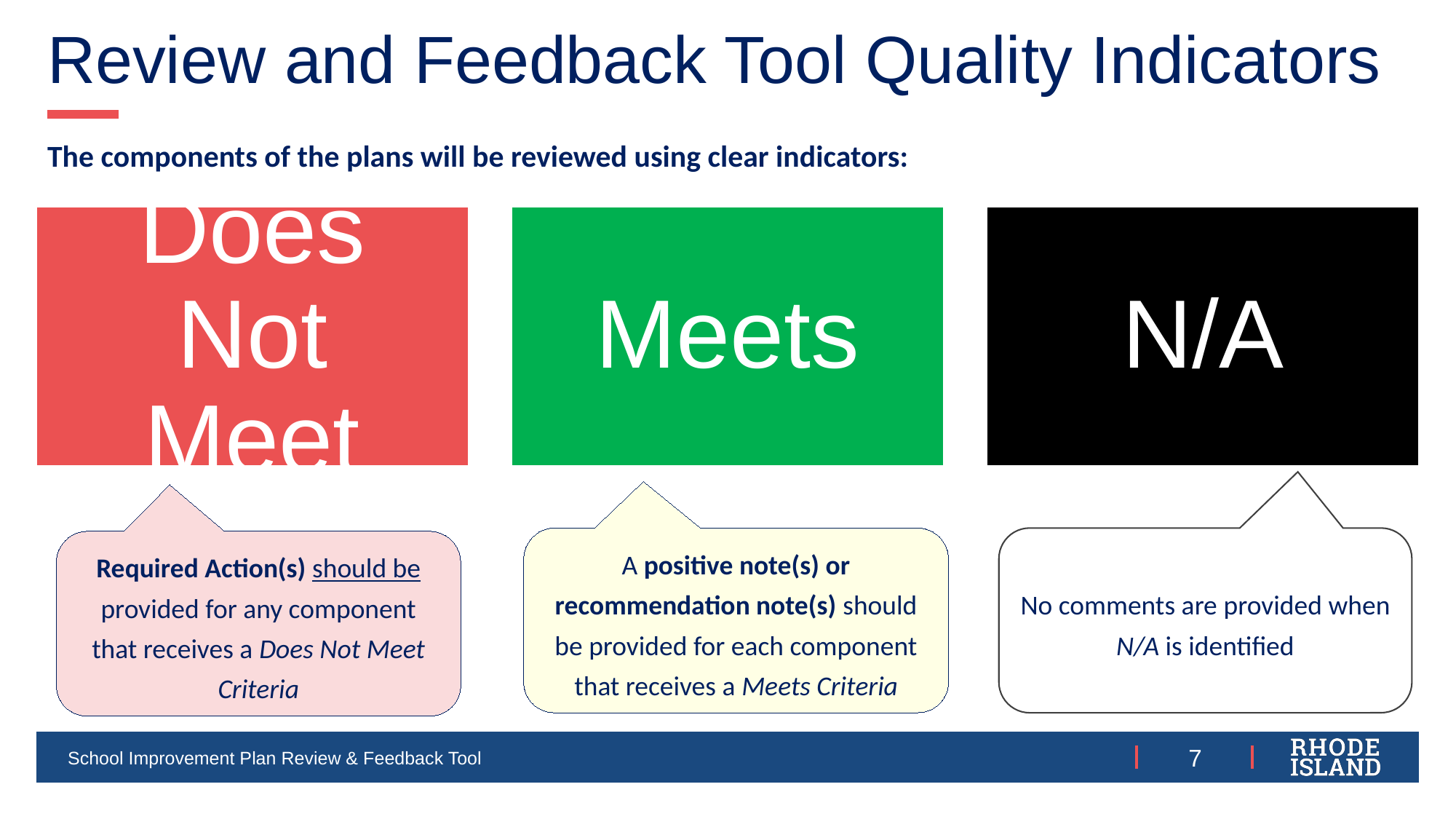

# Review and Feedback Tool Quality Indicators
The components of the plans will be reviewed using clear indicators:
Does Not Meet
Meets
N/A
A positive note(s) or recommendation note(s) should be provided for each component that receives a Meets Criteria
No comments are provided when N/A is identified
Required Action(s) should be provided for any component that receives a Does Not Meet Criteria
School Improvement Plan Review & Feedback Tool
7